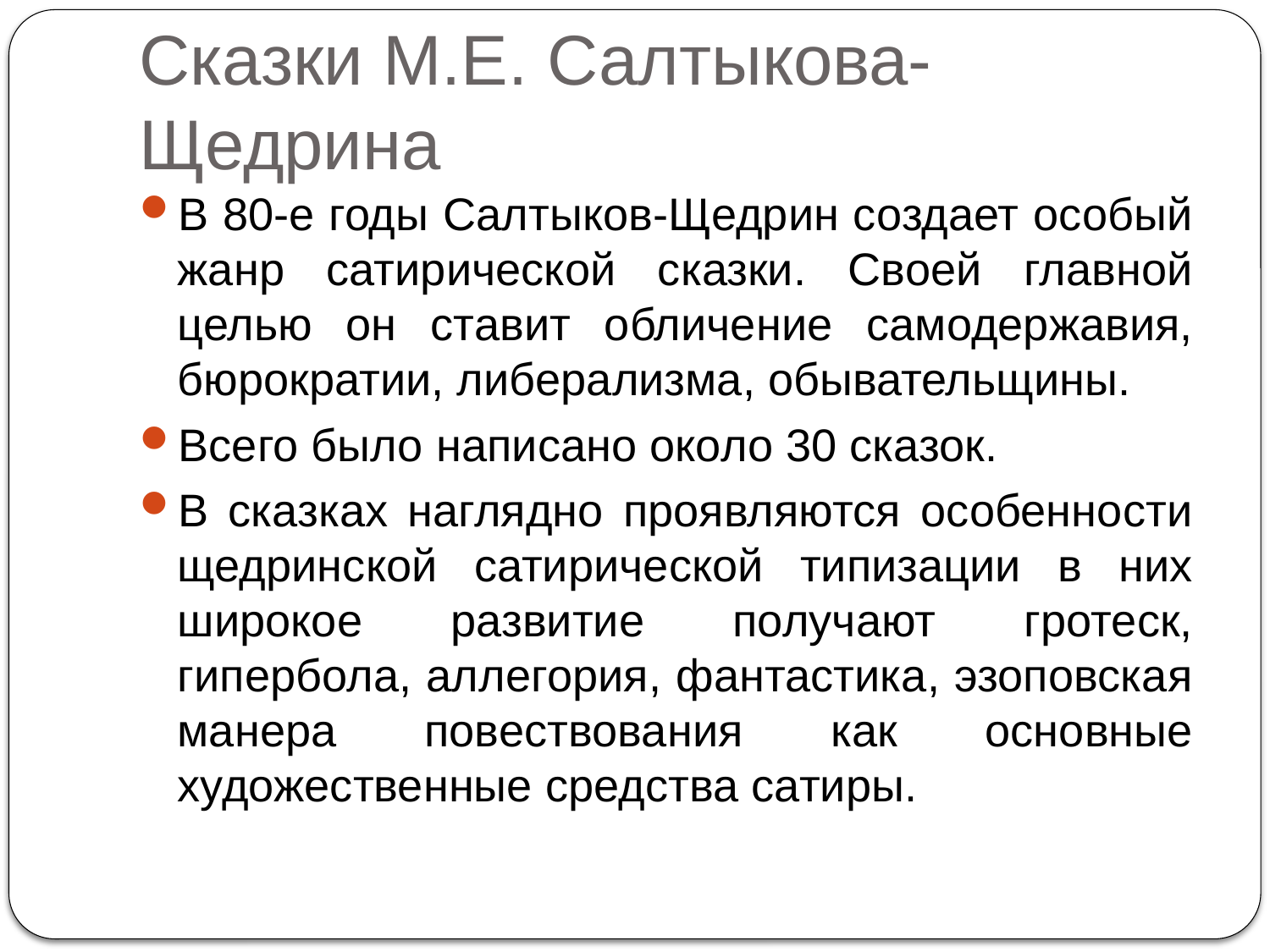

# Сказки М.Е. Салтыкова-Щедрина
В 80-е годы Салтыков-Щедрин создает особый жанр сатирической сказки. Своей главной целью он ставит обличение самодержавия, бюрократии, либерализма, обывательщины.
Всего было написано около 30 сказок.
В сказках наглядно проявляются особенности щедринской сатирической типизации в них широкое развитие получают гротеск, гипербола, аллегория, фантастика, эзоповская манера повествования как основные художественные средства сатиры.